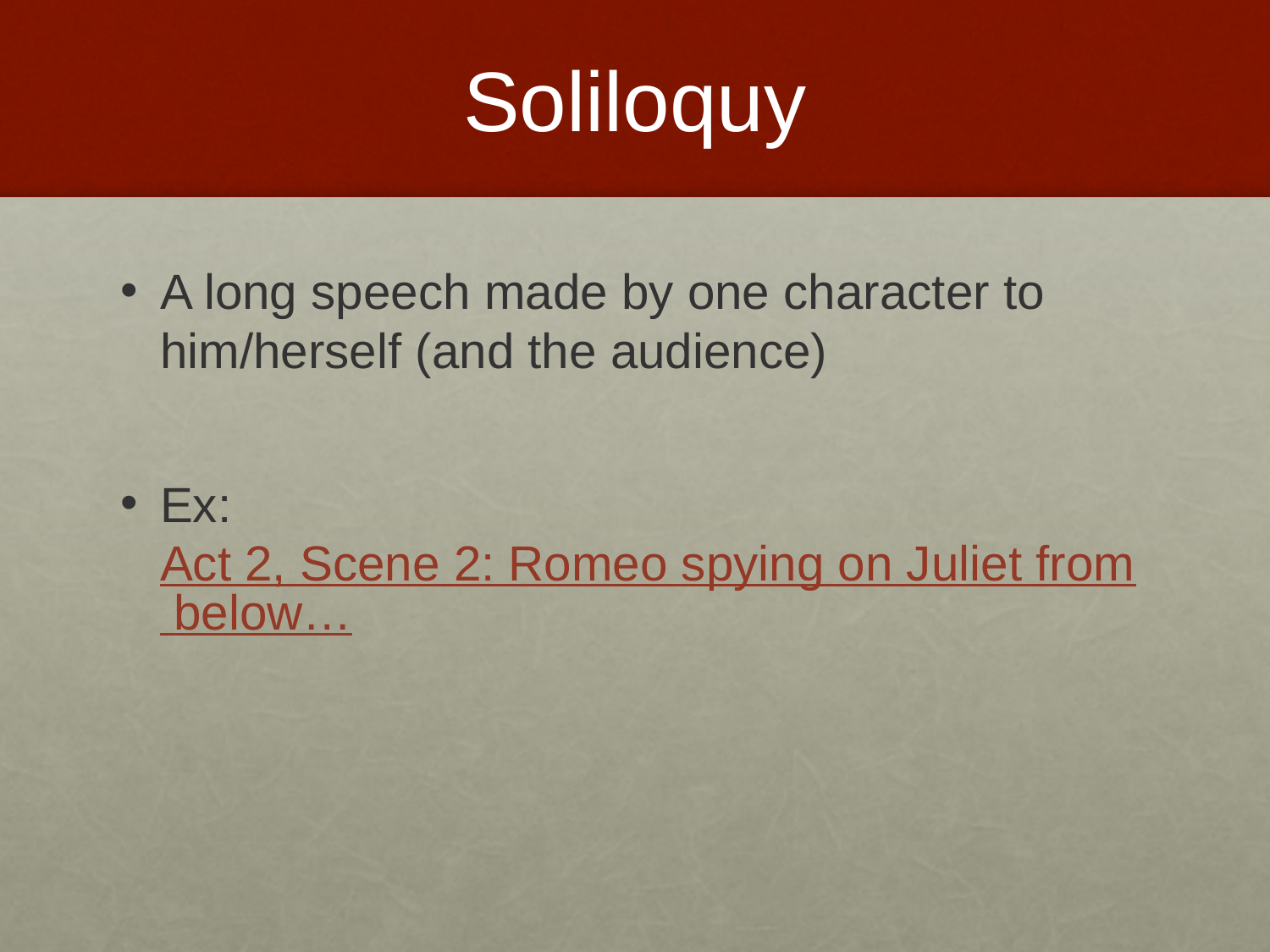

# Soliloquy
A long speech made by one character to him/herself (and the audience)
Ex: Act 2, Scene 2: Romeo spying on Juliet from below…